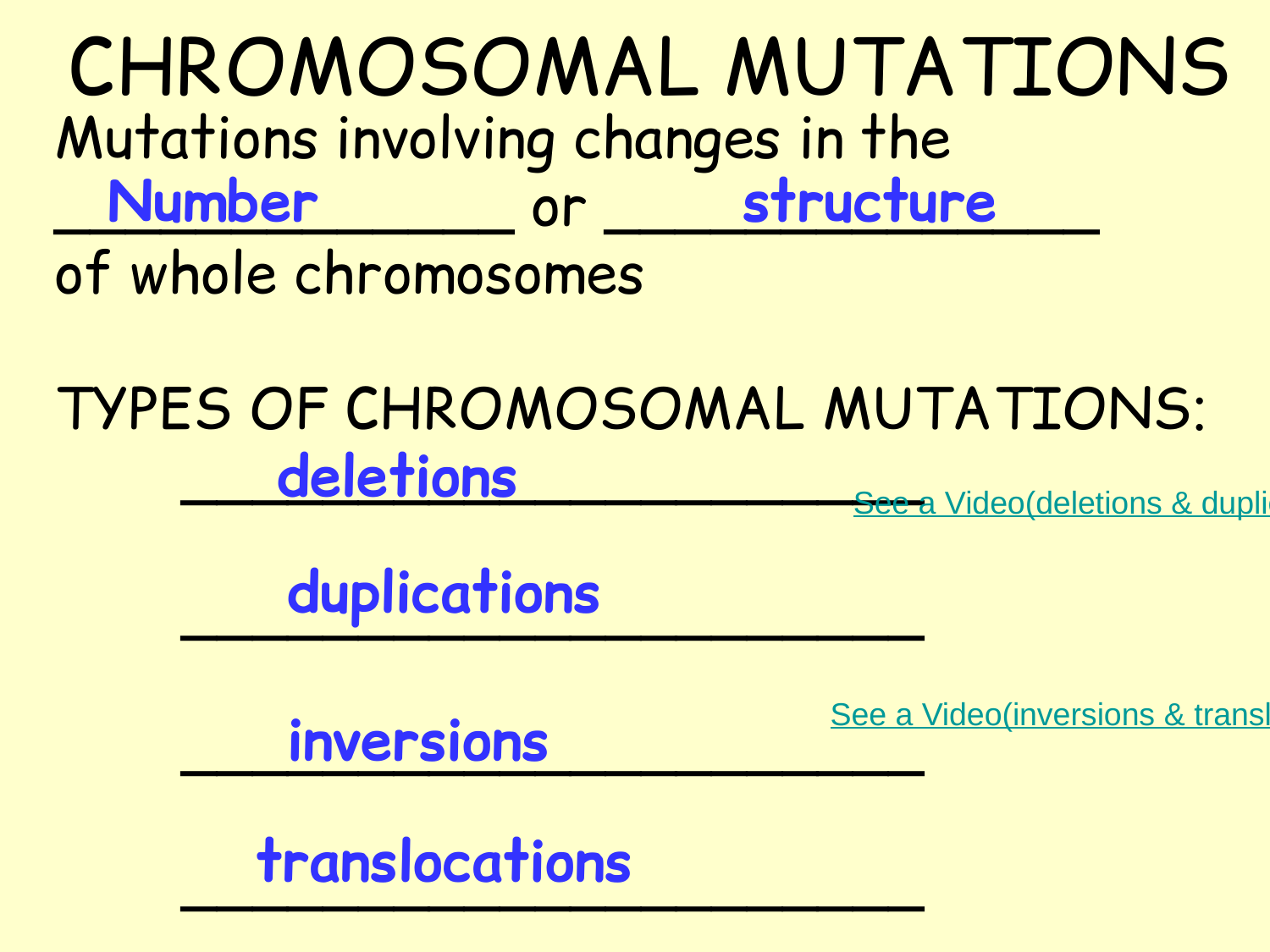

CHROMOSOMAL MUTATIONS
Mutations involving changes in the _____________ or ______________
of whole chromosomes

TYPES OF CHROMOSOMAL MUTATIONS:
	_____________________

	_____________________

	_____________________

	_____________________
Number
structure
deletions
See a Video
(deletions
 & duplications
duplications
See a Video
(inversions
& translocations
inversions
translocations